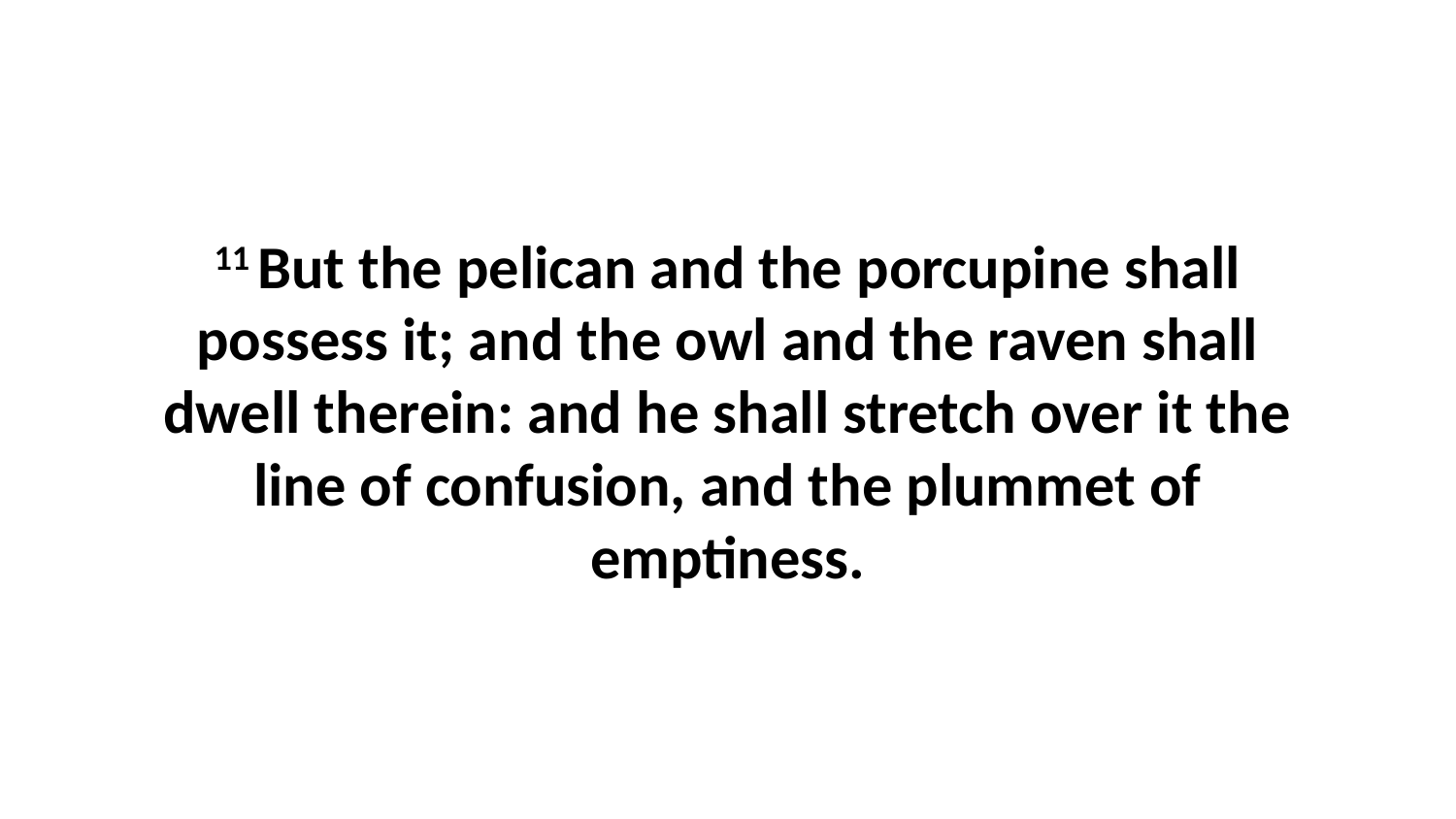

11 But the pelican and the porcupine shall possess it; and the owl and the raven shall dwell therein: and he shall stretch over it the line of confusion, and the plummet of emptiness.